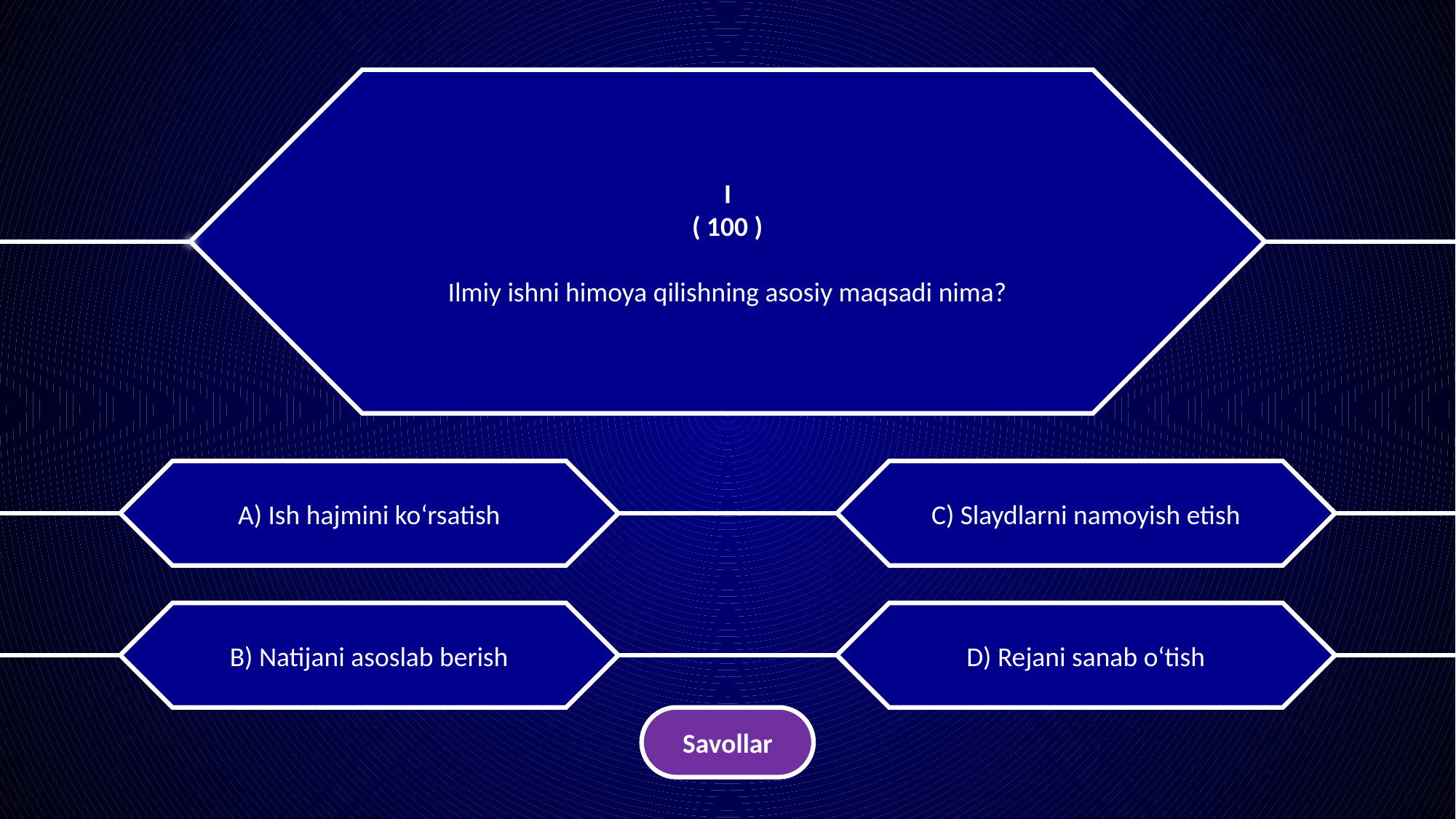

I
( 100 )
Ilmiy ishni himoya qilishning asosiy maqsadi nima?

A) Ish hajmini ko‘rsatish
C) Slaydlarni namoyish etish
B) Natijani asoslab berish
D) Rejani sanab o‘tish
Savollar